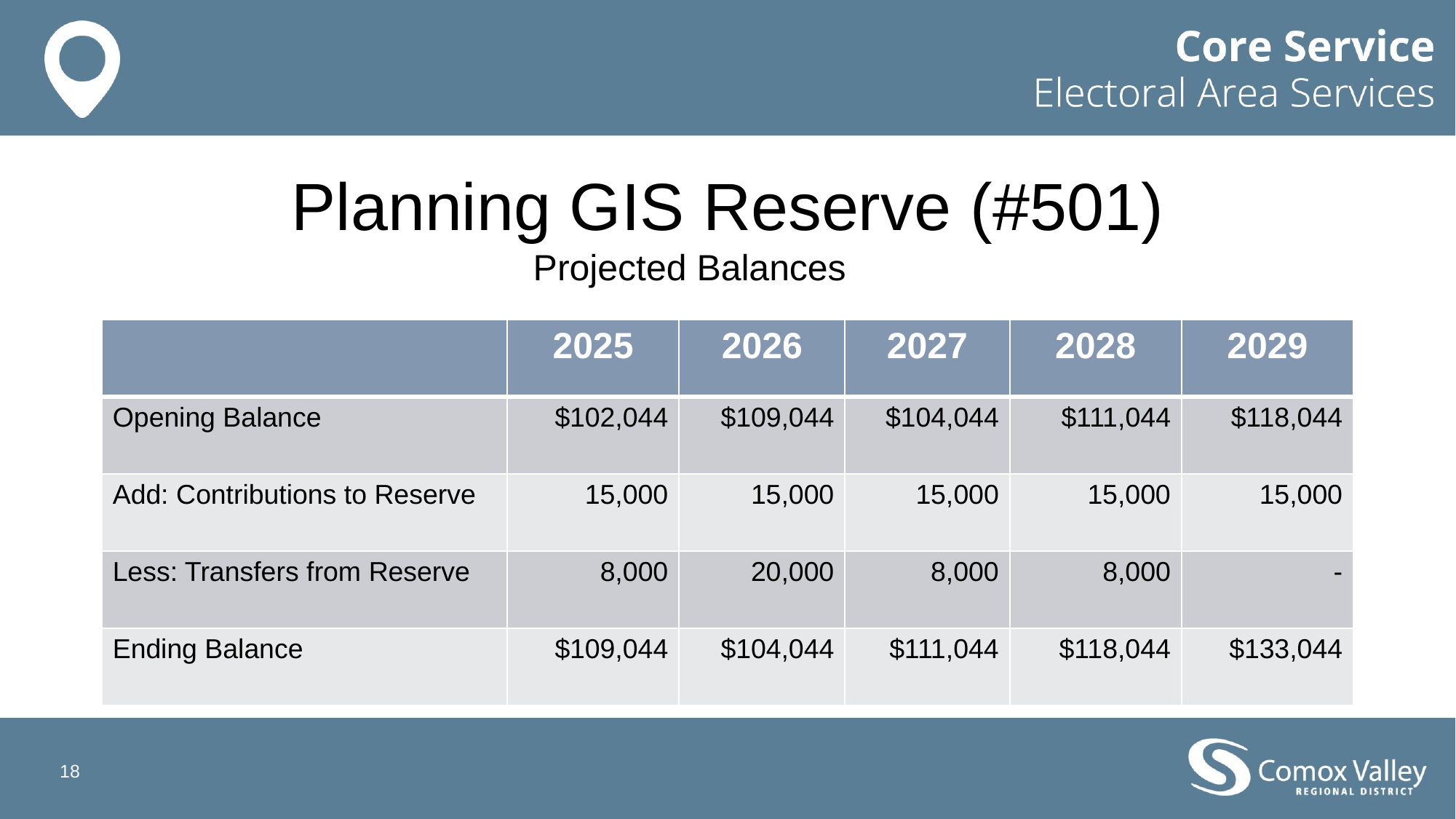

# Planning GIS Reserve​ (#501)
Projected Balances
|  | 2025 | 2026 | 2027 | 2028 | 2029 |
| --- | --- | --- | --- | --- | --- |
| Opening Balance | $102,044 | $109,044 | $104,044 | $111,044 | $118,044 |
| Add: Contributions to Reserve | 15,000 | 15,000 | 15,000 | 15,000 | 15,000 |
| Less: Transfers from Reserve | 8,000 | 20,000 | 8,000 | 8,000 | - |
| Ending Balance | $109,044 | $104,044 | $111,044 | $118,044 | $133,044 |
18